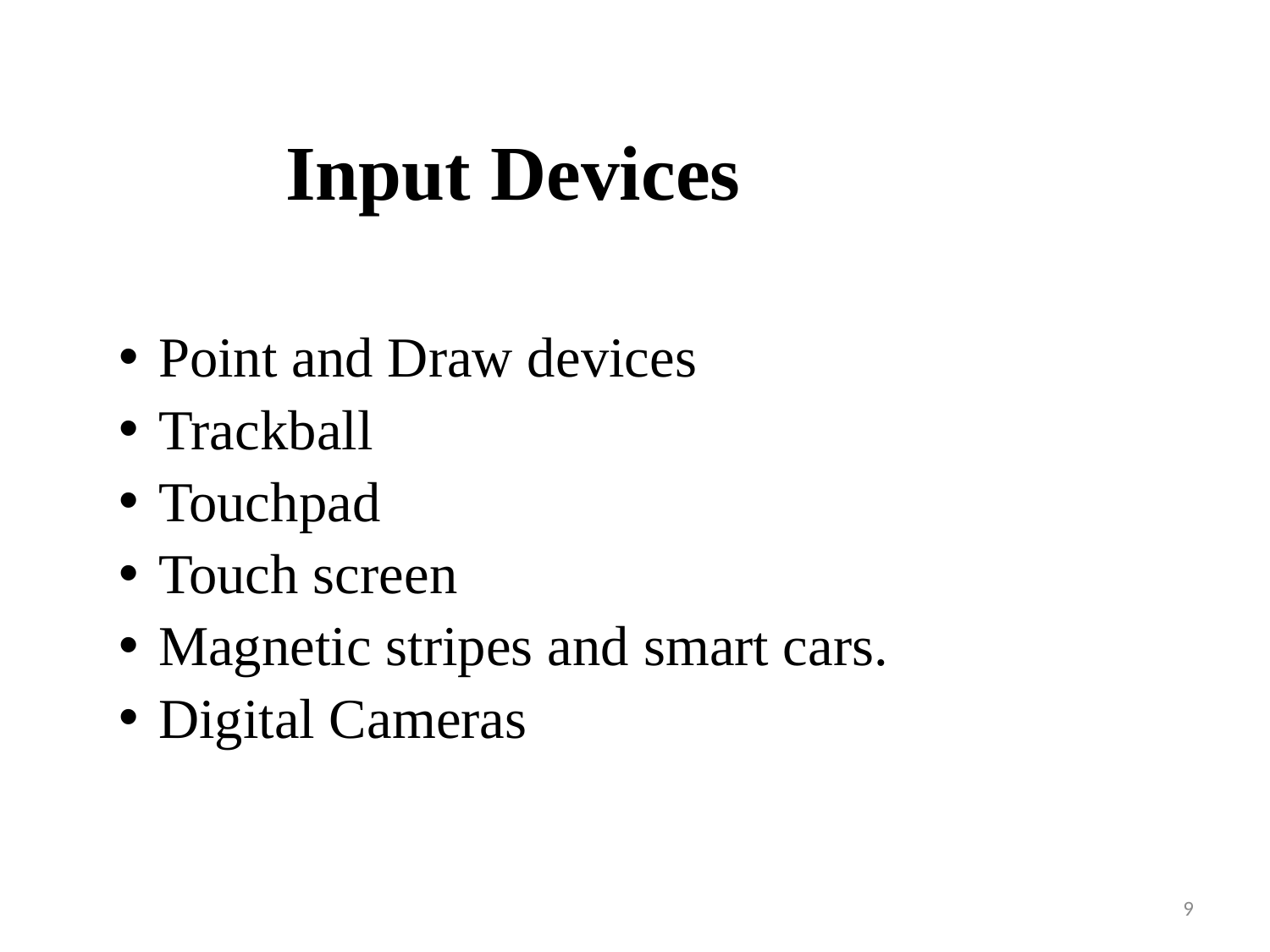

# Input Devices

Point and Draw devices
Trackball
Touchpad
Touch screen
Magnetic stripes and smart cars.
Digital Cameras

9